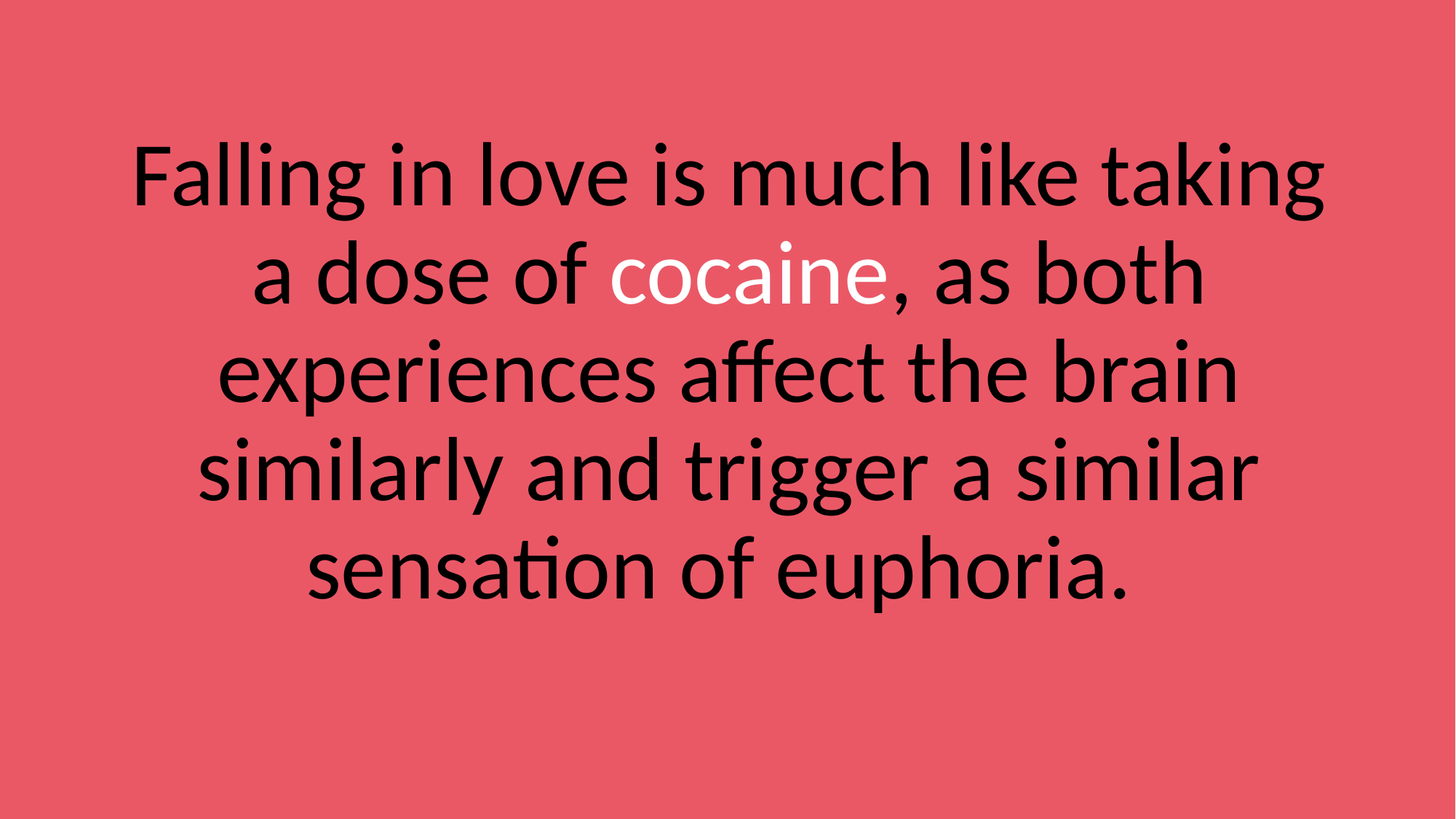

Falling in love is much like taking a dose of cocaine, as both experiences affect the brain similarly and trigger a similar sensation of euphoria.